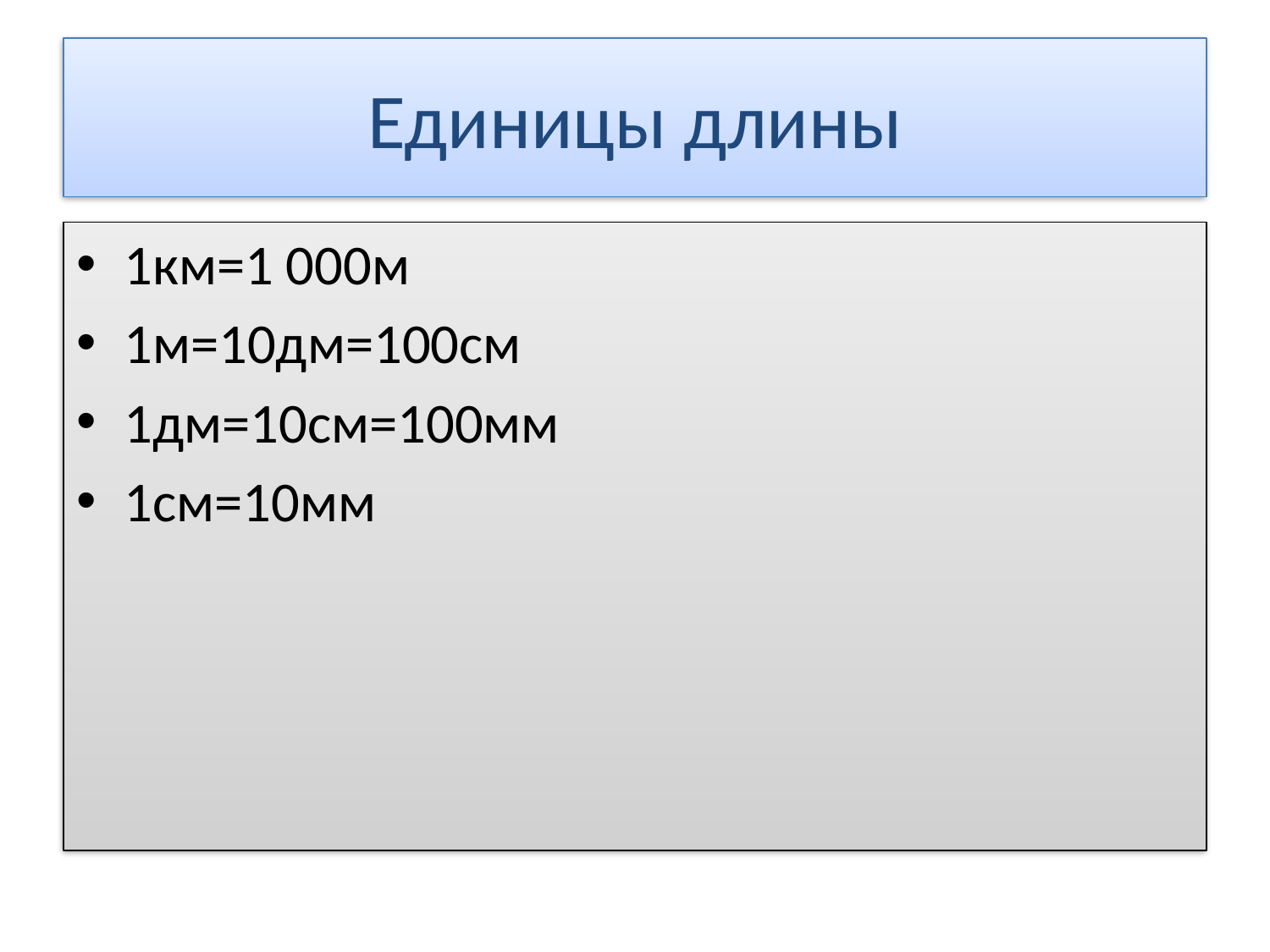

# Единицы длины
1км=1 000м
1м=10дм=100см
1дм=10см=100мм
1см=10мм